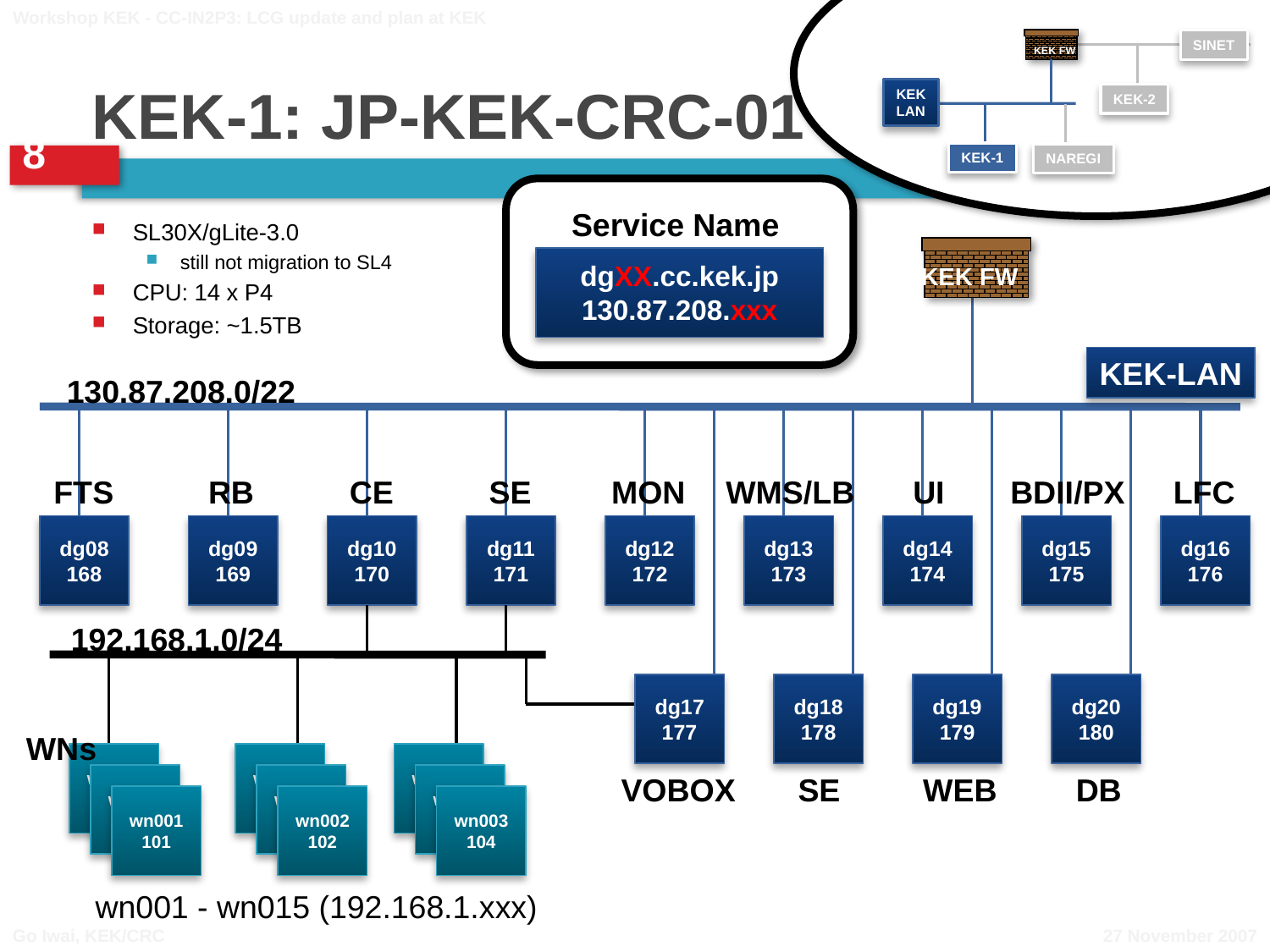

Workshop KEK - CC-IN2P3: LCG update and plan at KEK
# KEK-1: JP-KEK-CRC-01

KEK FW
SINET
KEK
LAN
KEK-2
KEK-1
NAREGI

Service Name
SL30X/gLite-3.0
still not migration to SL4
CPU: 14 x P4
Storage: ~1.5TB

KEK FW
dgXX.cc.kek.jp
130.87.208.xxx
KEK-LAN
130.87.208.0/22
FTS
dg08
168
RB
CE
SE
MON
WMS/LB
UI
BDII/PX
LFC
dg09
169
dg10
170
dg11
171
dg12
172
dg13
173
dg14
174
dg15
175
dg16
176
192.168.1.0/24
dg17
177
dg18
178
dg19
179
dg20
180
WNs
wn001
101
wn001
101
wn001
101
VOBOX
SE
WEB
DB
wn001
101
wn001
101
wn001
101
wn001
101
wn002
102
wn003
104
wn001 - wn015 (192.168.1.xxx)
27 November 2007